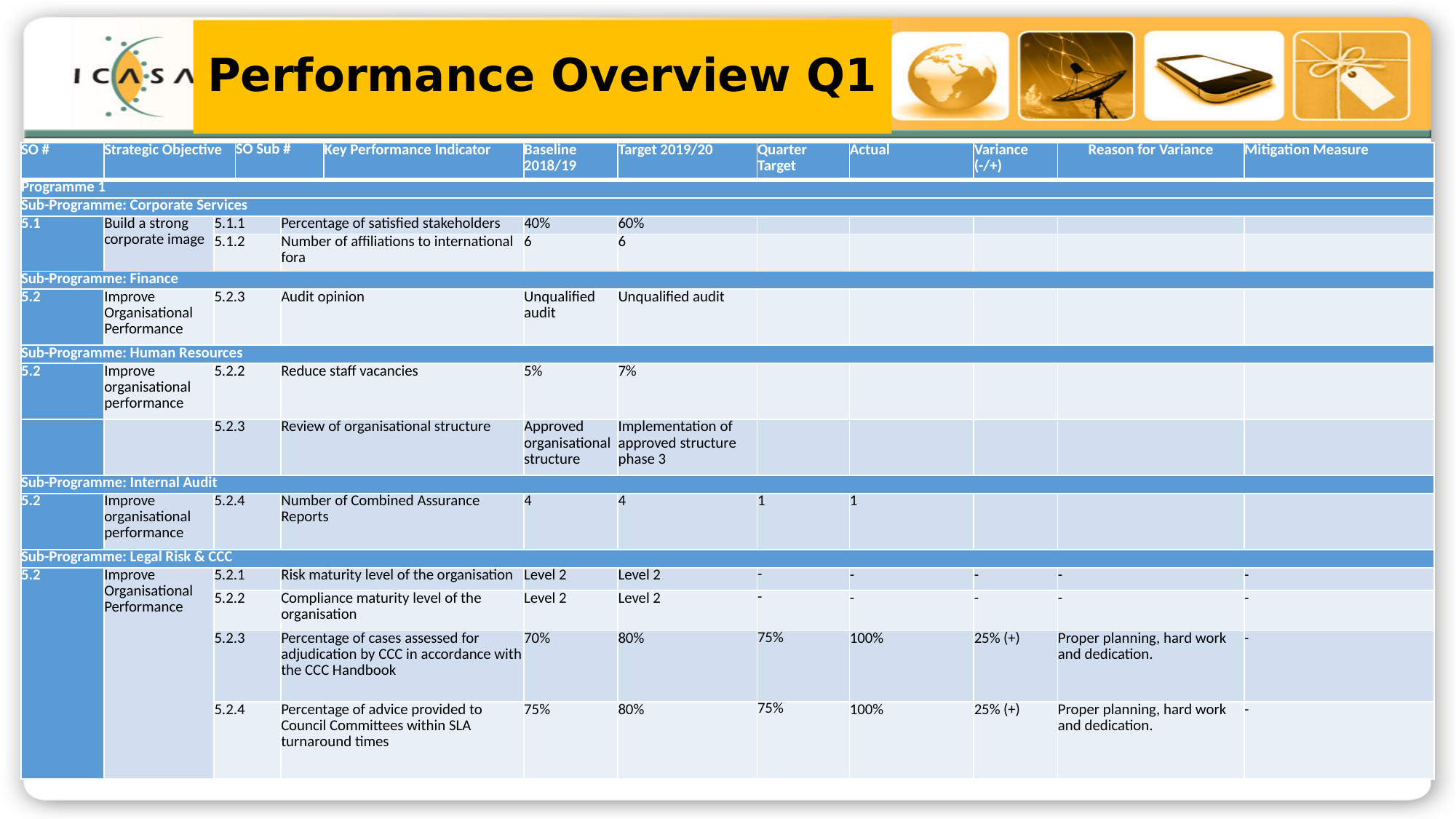

Performance Overview Q1
| SO # | Strategic Objective | SO Sub # | SO Sub # |  | Key Performance Indicator | Baseline 2018/19 | Target 2019/20 | Quarter Target | Actual | Variance (-/+) | Reason for Variance | Mitigation Measure |
| --- | --- | --- | --- | --- | --- | --- | --- | --- | --- | --- | --- | --- |
| Programme 1 |  |  |  |  |  |  |  |  |  |  |  |  |
| Sub-Programme: Corporate Services |  |  |  |  |  |  |  |  |  |  |  |  |
| 5.1 | Build a strong corporate image | 5.1.1 |  | Percentage of satisfied stakeholders | Percentage of satisfied stakeholders | 40% | 60% |  |  |  |  |  |
|  |  | 5.1.2 |  | Number of affiliations to international fora | Number of affiliations to international fora | 6 | 6 |  |  |  |  |  |
| Sub-Programme: Finance |  |  |  |  |  |  |  |  |  |  |  |  |
| 5.2 | Improve Organisational Performance | 5.2.3 |  | Audit opinion | Audit opinion | Unqualified audit | Unqualified audit |  |  |  |  |  |
| Sub-Programme: Human Resources |  |  |  |  |  |  |  |  |  |  |  |  |
| 5.2 | Improve organisational performance | 5.2.2 |  | Reduce staff vacancies | Reduce staff vacancies | 5% | 7% |  |  |  |  |  |
|  |  | 5.2.3 |  | Review of organisational structure | Review of organisational structure | Approved organisational structure | Implementation of approved structure phase 3 |  |  |  |  |  |
| Sub-Programme: Internal Audit |  |  |  |  |  |  |  |  |  |  |  |  |
| 5.2 | Improve organisational performance | 5.2.4 |  | Number of Combined Assurance Reports | Number of Combined Assurance Reports | 4 | 4 | 1 | 1 |  |  |  |
| Sub-Programme: Legal Risk & CCC |  |  |  |  |  |  |  |  |  |  |  |  |
| 5.2 | Improve Organisational Performance | 5.2.1 |  | Risk maturity level of the organisation | Risk maturity level of the organisation | Level 2 | Level 2 | - | - | - | - | - |
|  |  | 5.2.2 |  | Compliance maturity level of the organisation | Compliance maturity level of the organisation | Level 2 | Level 2 | - | - | - | - | - |
|  |  | 5.2.3 |  | Percentage of cases assessed for adjudication by CCC in accordance with the CCC Handbook | Percentage of cases assessed for adjudication by CCC in accordance with the CCC Handbook | 70% | 80% | 75% | 100% | 25% (+) | Proper planning, hard work and dedication. | - |
|  |  | 5.2.4 |  | Percentage of advice provided to Council Committees within SLA turnaround times | Percentage of advice provided to Council Committees within SLA turnaround times | 75% | 80% | 75% | 100% | 25% (+) | Proper planning, hard work and dedication. | - |